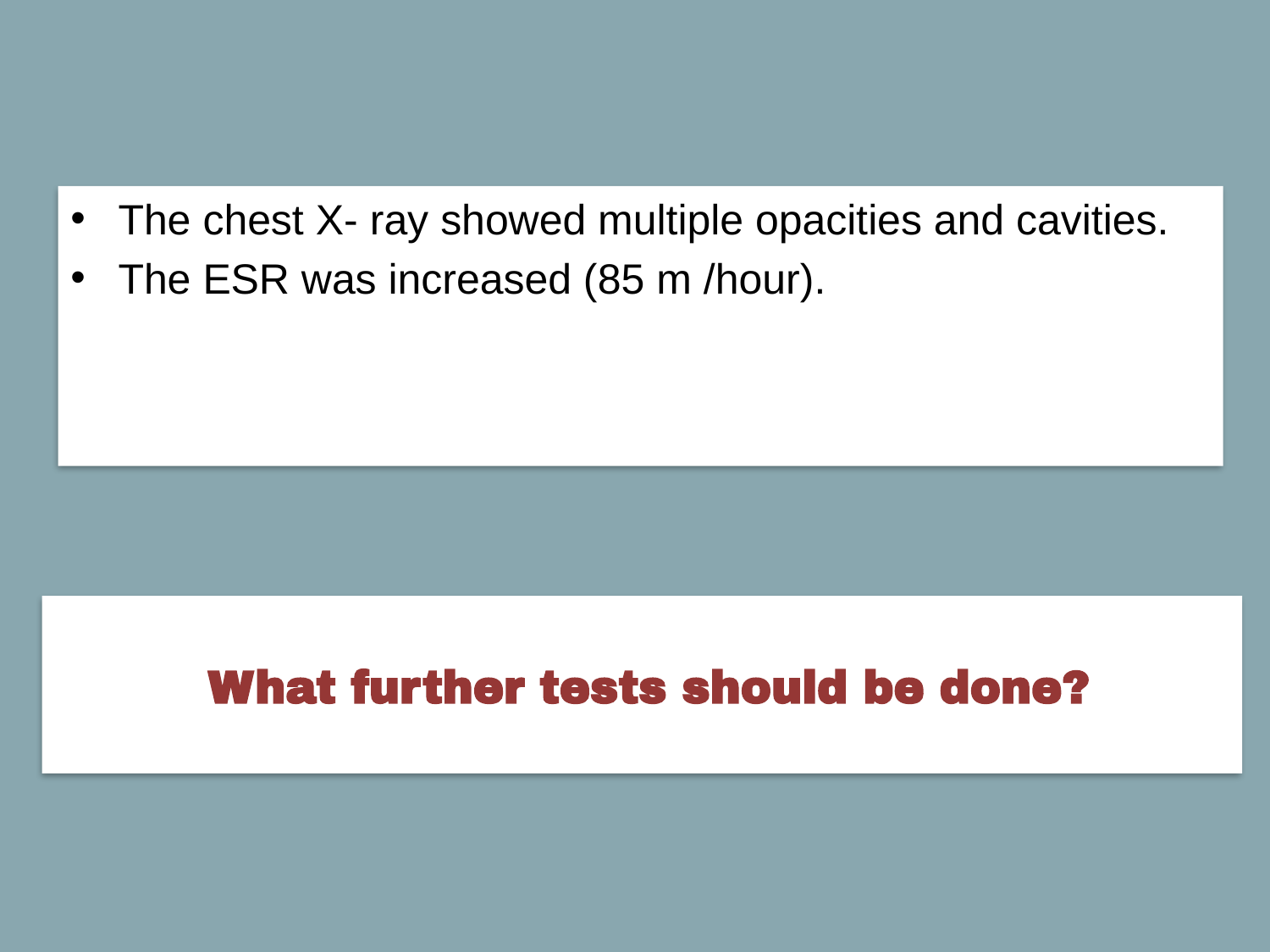

The chest X- ray showed multiple opacities and cavities.
The ESR was increased (85 m /hour).

 What further tests should be done?